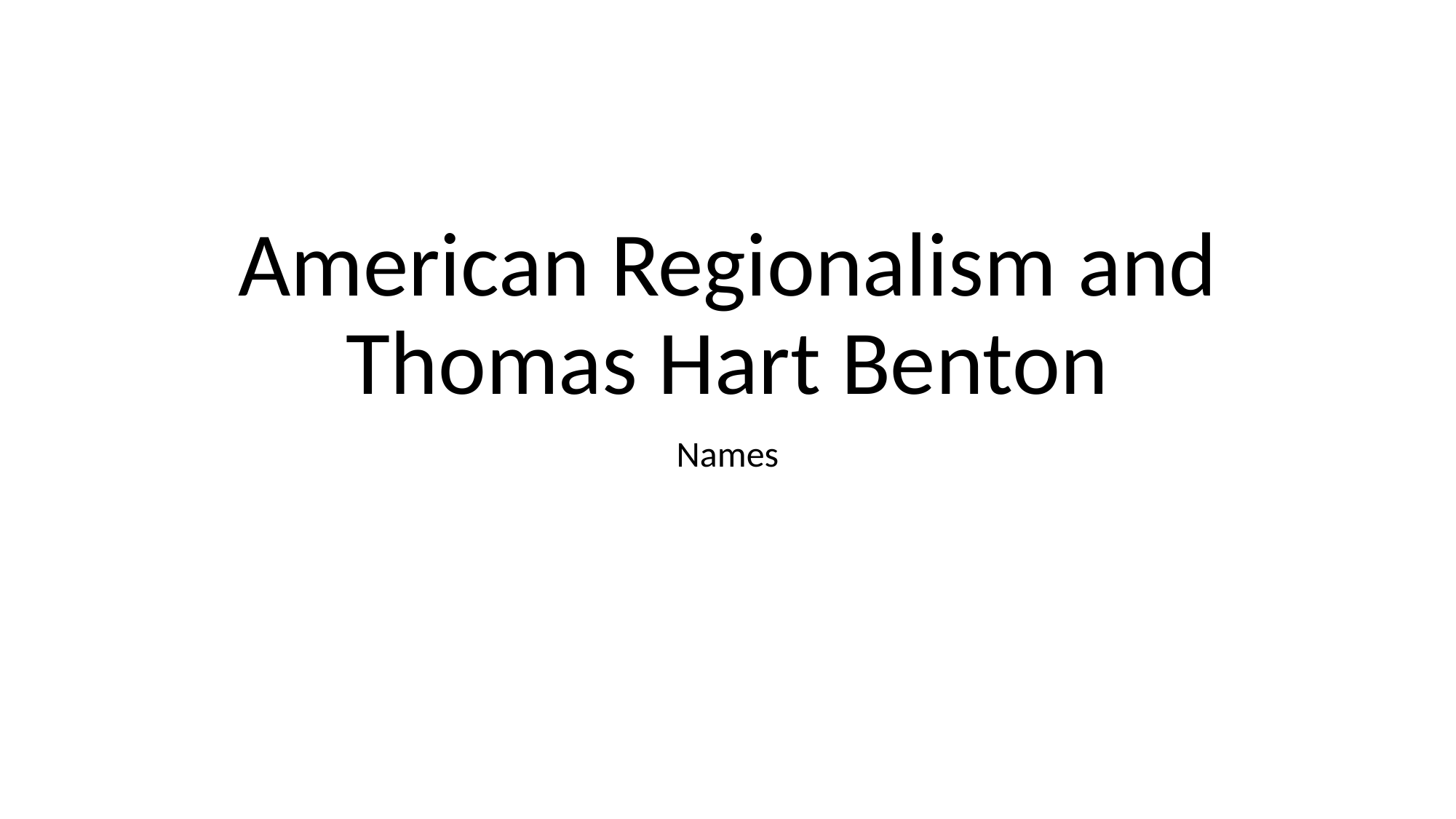

# American Regionalism and Thomas Hart Benton
Names